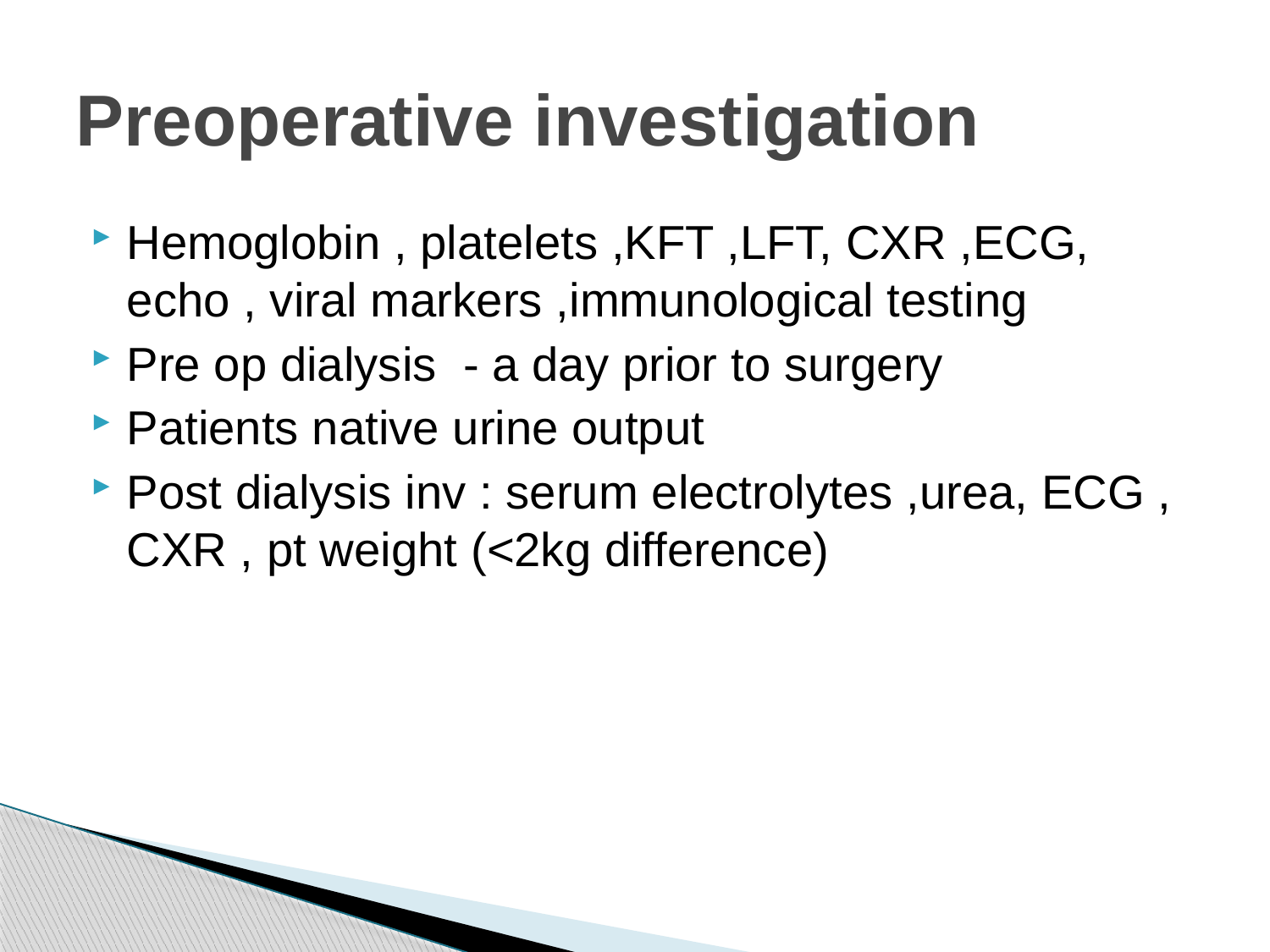

# Preoperative investigation
Hemoglobin , platelets ,KFT ,LFT, CXR ,ECG, echo , viral markers ,immunological testing
Pre op dialysis  - a day prior to surgery
Patients native urine output
Post dialysis inv : serum electrolytes ,urea, ECG , CXR , pt weight (<2kg difference)